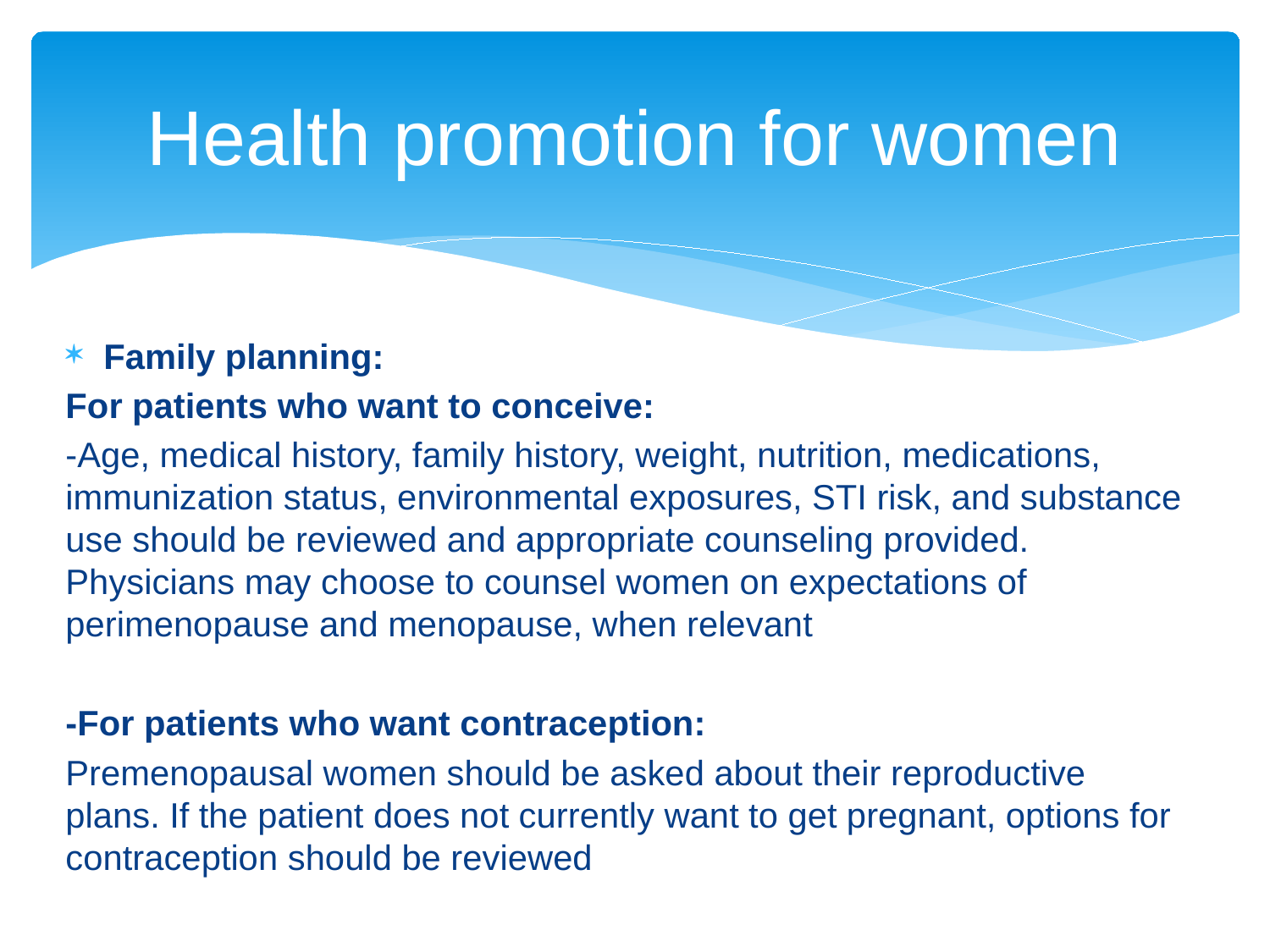

# Health promotion for women
Family planning:
For patients who want to conceive:
-Age, medical history, family history, weight, nutrition, medications, immunization status, environmental exposures, STI risk, and substance use should be reviewed and appropriate counseling provided. Physicians may choose to counsel women on expectations of perimenopause and menopause, when relevant

-For patients who want contraception:
Premenopausal women should be asked about their reproductive plans. If the patient does not currently want to get pregnant, options for contraception should be reviewed